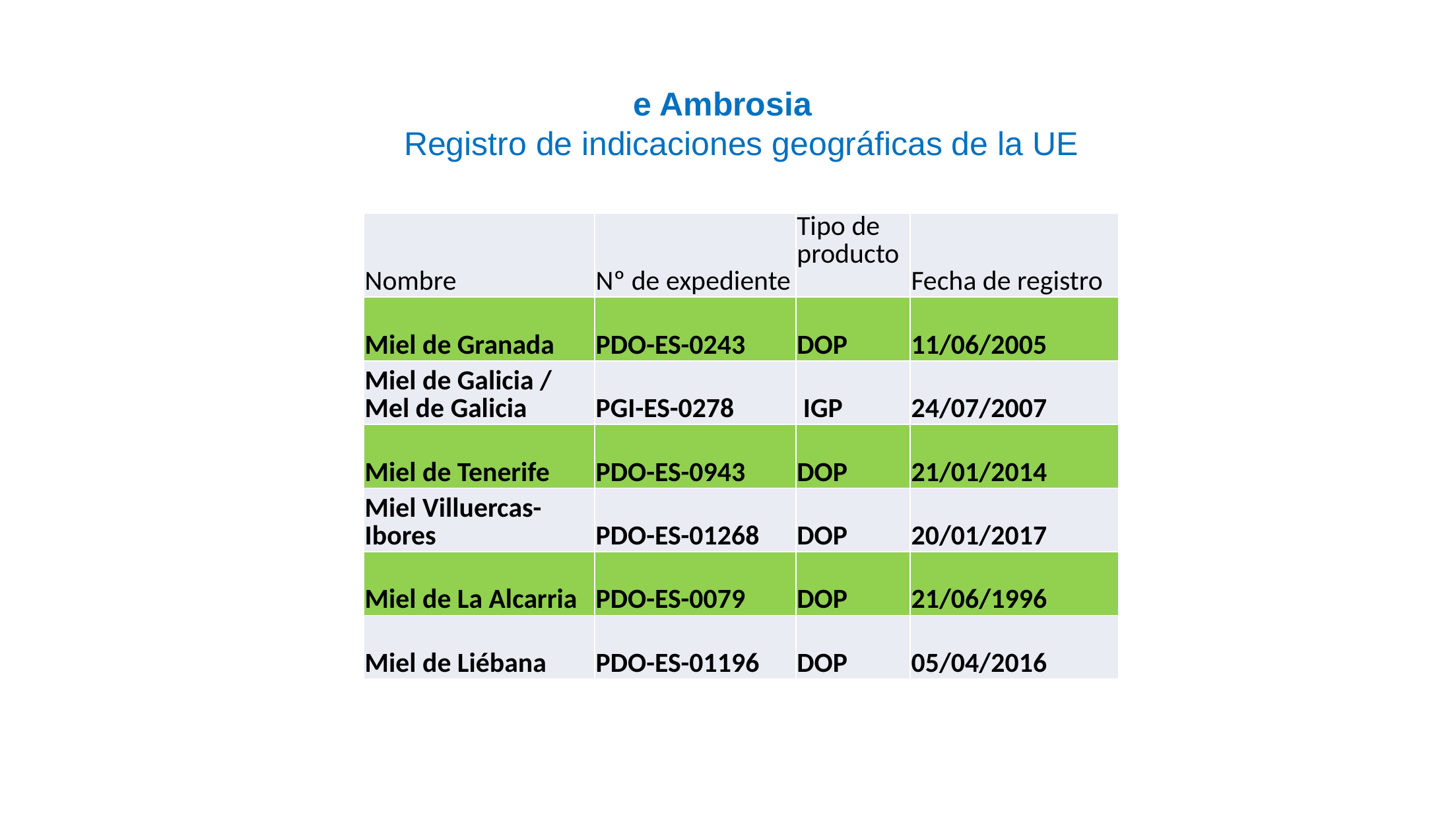

e Ambrosia
Registro de indicaciones geográficas de la UE
| Nombre | Nº de expediente | Tipo de producto | Fecha de registro |
| --- | --- | --- | --- |
| Miel de Granada | PDO-ES-0243 | DOP | 11/06/2005 |
| Miel de Galicia / Mel de Galicia | PGI-ES-0278 | IGP | 24/07/2007 |
| Miel de Tenerife | PDO-ES-0943 | DOP | 21/01/2014 |
| Miel Villuercas-Ibores | PDO-ES-01268 | DOP | 20/01/2017 |
| Miel de La Alcarria | PDO-ES-0079 | DOP | 21/06/1996 |
| Miel de Liébana | PDO-ES-01196 | DOP | 05/04/2016 |